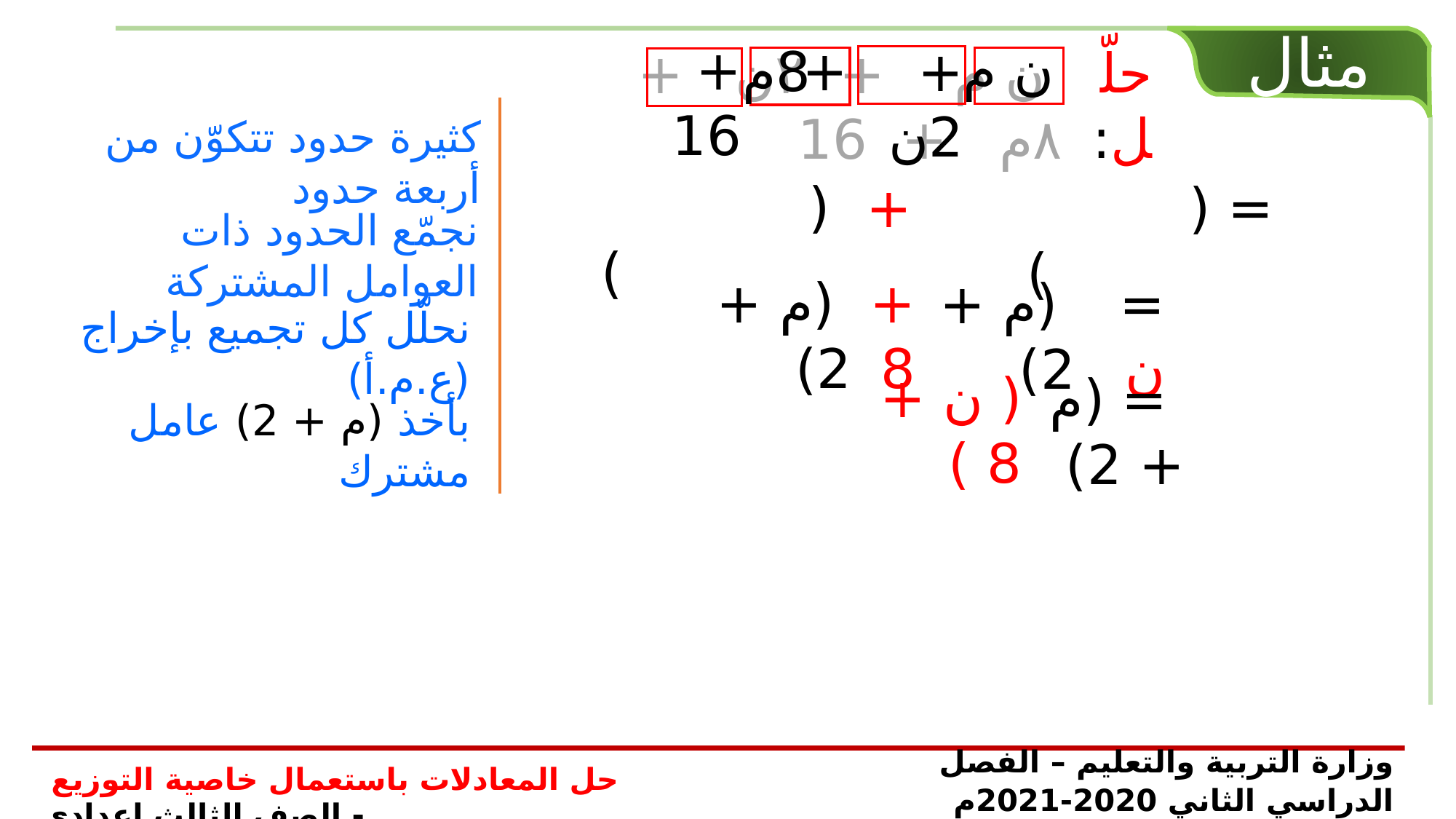

مثال

ن م
+  16
+
8م
+  2ن
حلّل:
 ن م    +  ٢ن   +  ٨م   +  16

كثيرة حدود تتكوّن من أربعة حدود
(                           )
+
= (                           )
نجمّع الحدود ذات العوامل المشتركة
 (م + 2)
+ 8
 (م + 2)
= ن
نحلّل كل تجميع بإخراج (ع.م.أ)
( ن + 8 )
 = (م + 2)
بأخذ (م + 2) عامل مشترك